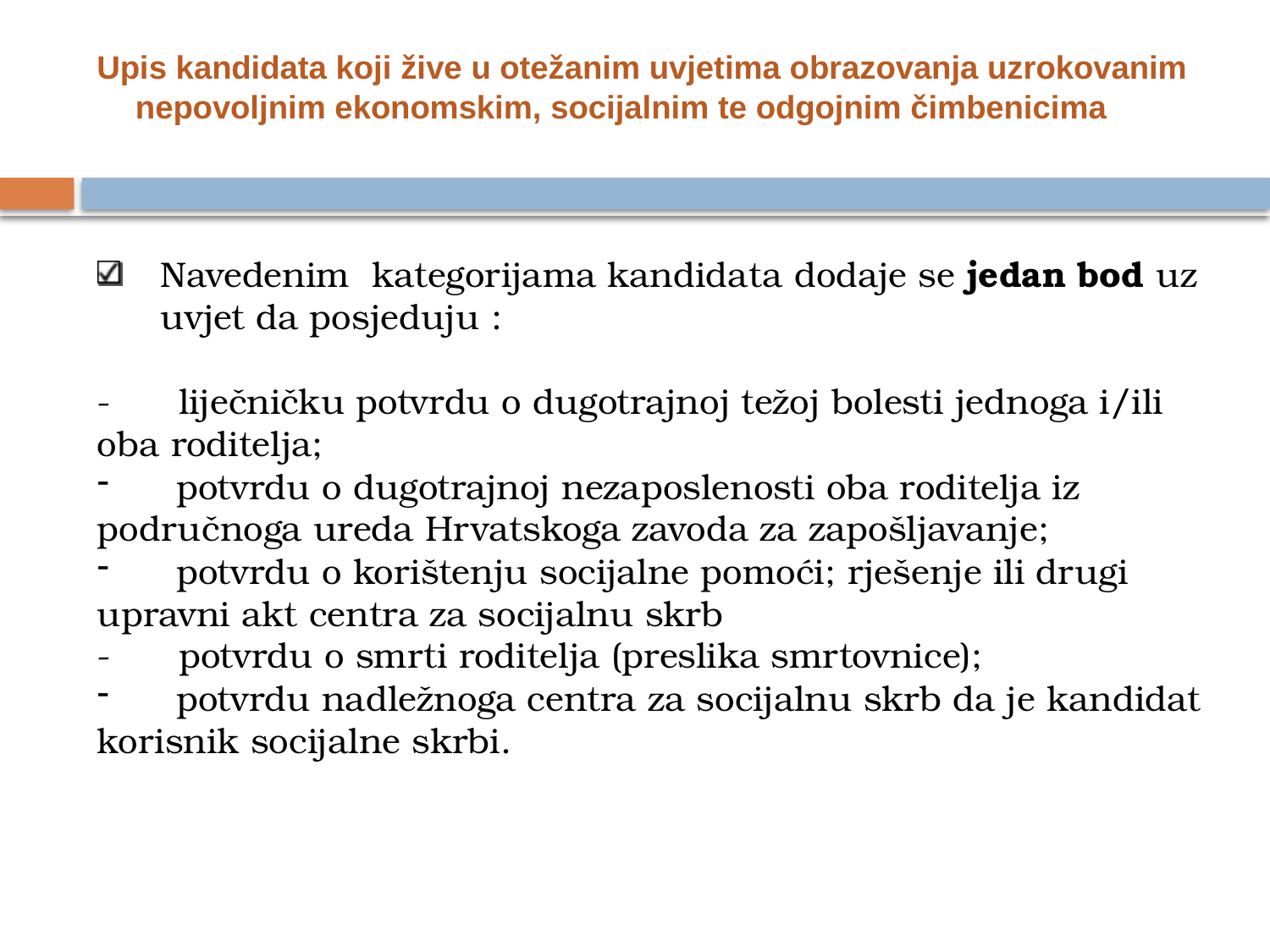

# Upis kandidata koji žive u otežanim uvjetima obrazovanja uzrokovanim nepovoljnim ekonomskim, socijalnim te odgojnim čimbenicima
Navedenim  kategorijama kandidata dodaje se jedan bod uz uvjet da posjeduju :

-      liječničku potvrdu o dugotrajnoj težoj bolesti jednoga i/ili oba roditelja;
      potvrdu o dugotrajnoj nezaposlenosti oba roditelja iz područnoga ureda Hrvatskoga zavoda za zapošljavanje;
      potvrdu o korištenju socijalne pomoći; rješenje ili drugi upravni akt centra za socijalnu skrb
-      potvrdu o smrti roditelja (preslika smrtovnice);
      potvrdu nadležnoga centra za socijalnu skrb da je kandidat korisnik socijalne skrbi.